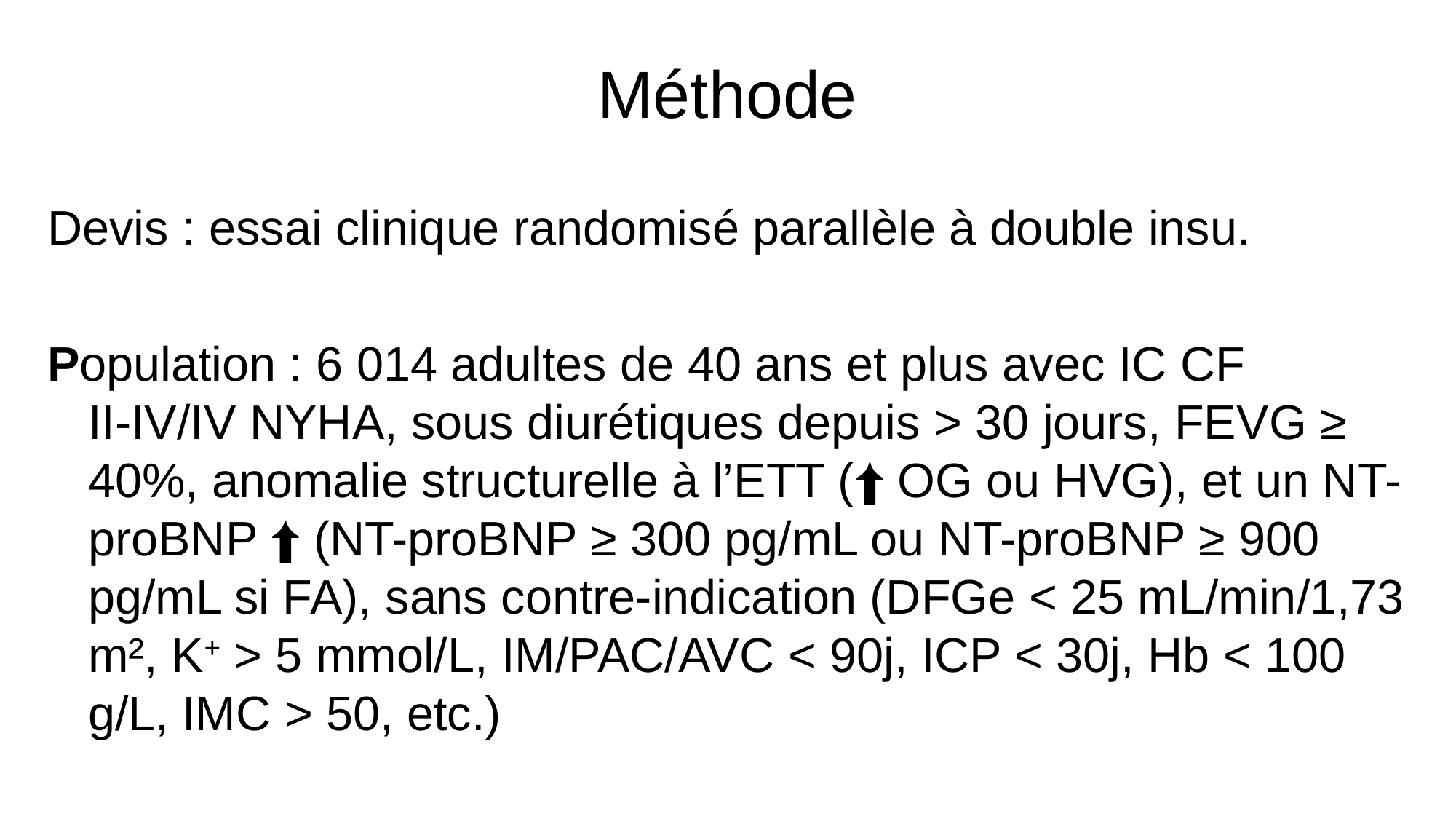

# Méthode
Devis : essai clinique randomisé parallèle à double insu.

Population : 6 014 adultes de 40 ans et plus avec IC CF II-IV/IV NYHA, sous diurétiques depuis > 30 jours, FEVG ≥ 40%, anomalie structurelle à l’ETT (⬆ OG ou HVG), et un NT-proBNP ⬆ (NT-proBNP ≥ 300 pg/mL ou NT-proBNP ≥ 900 pg/mL si FA), sans contre-indication (DFGe < 25 mL/min/1,73 m², K+ > 5 mmol/L, IM/PAC/AVC < 90j, ICP < 30j, Hb < 100 g/L, IMC > 50, etc.)